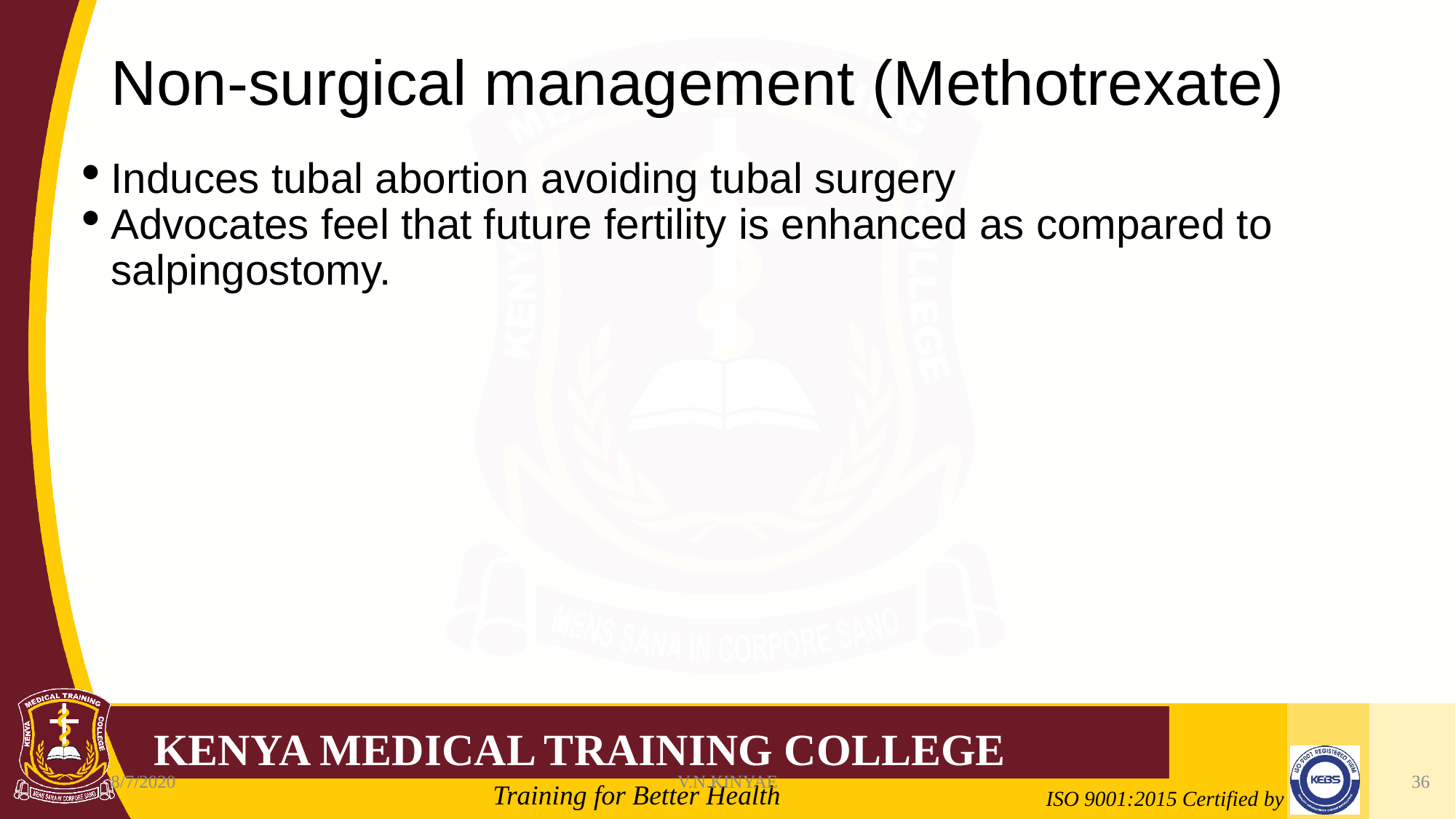

# Non-surgical management (Methotrexate)
Induces tubal abortion avoiding tubal surgery
Advocates feel that future fertility is enhanced as compared to salpingostomy.

8/7/2020
V.N.KINYAE
36